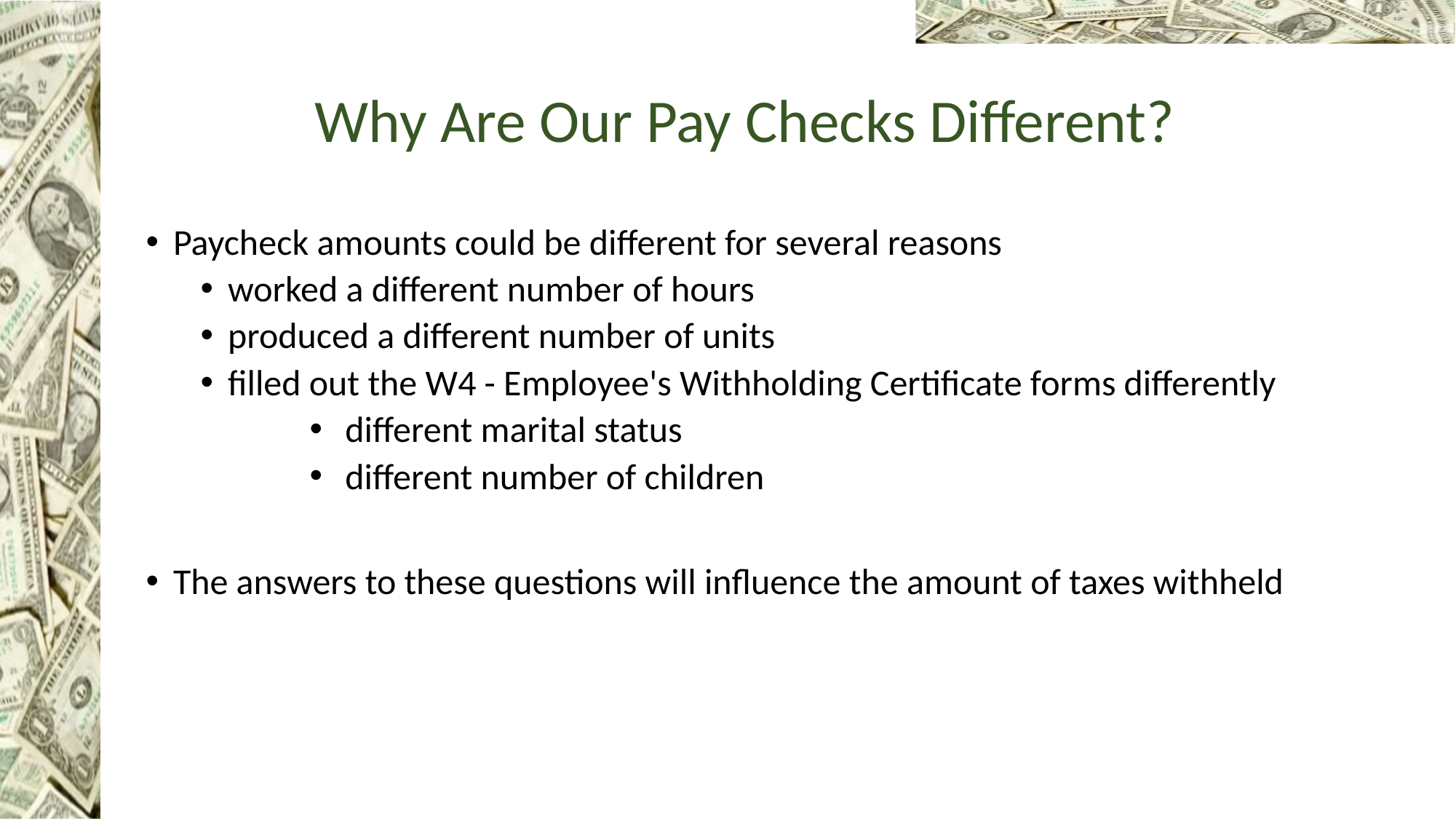

# Why Are Our Pay Checks Different?
Paycheck amounts could be different for several reasons
worked a different number of hours
produced a different number of units
filled out the W4 - Employee's Withholding Certificate forms differently
 different marital status
 different number of children

The answers to these questions will influence the amount of taxes withheld